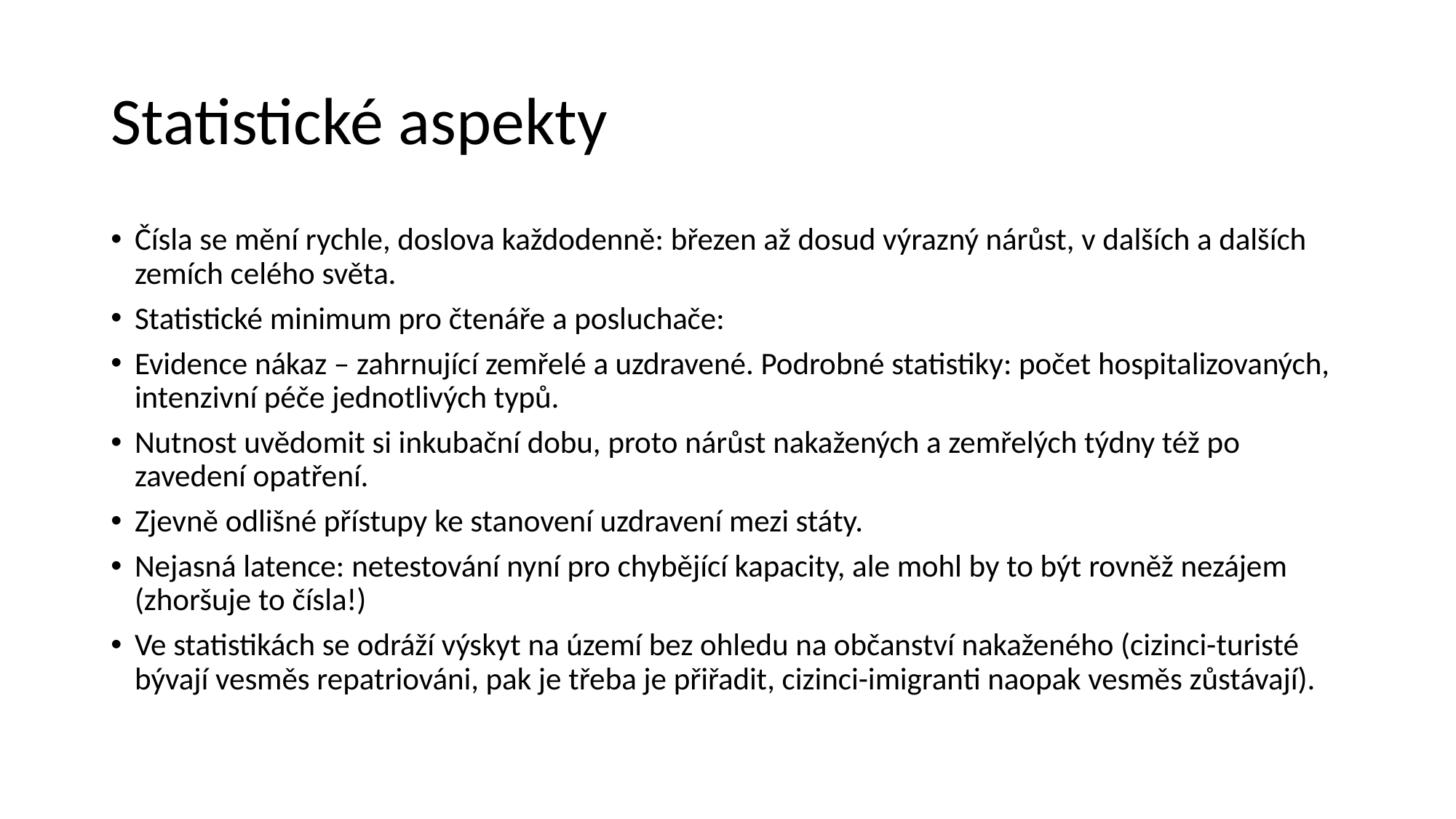

# Statistické aspekty
Čísla se mění rychle, doslova každodenně: březen až dosud výrazný nárůst, v dalších a dalších zemích celého světa.
Statistické minimum pro čtenáře a posluchače:
Evidence nákaz – zahrnující zemřelé a uzdravené. Podrobné statistiky: počet hospitalizovaných, intenzivní péče jednotlivých typů.
Nutnost uvědomit si inkubační dobu, proto nárůst nakažených a zemřelých týdny též po zavedení opatření.
Zjevně odlišné přístupy ke stanovení uzdravení mezi státy.
Nejasná latence: netestování nyní pro chybějící kapacity, ale mohl by to být rovněž nezájem (zhoršuje to čísla!)
Ve statistikách se odráží výskyt na území bez ohledu na občanství nakaženého (cizinci-turisté bývají vesměs repatriováni, pak je třeba je přiřadit, cizinci-imigranti naopak vesměs zůstávají).